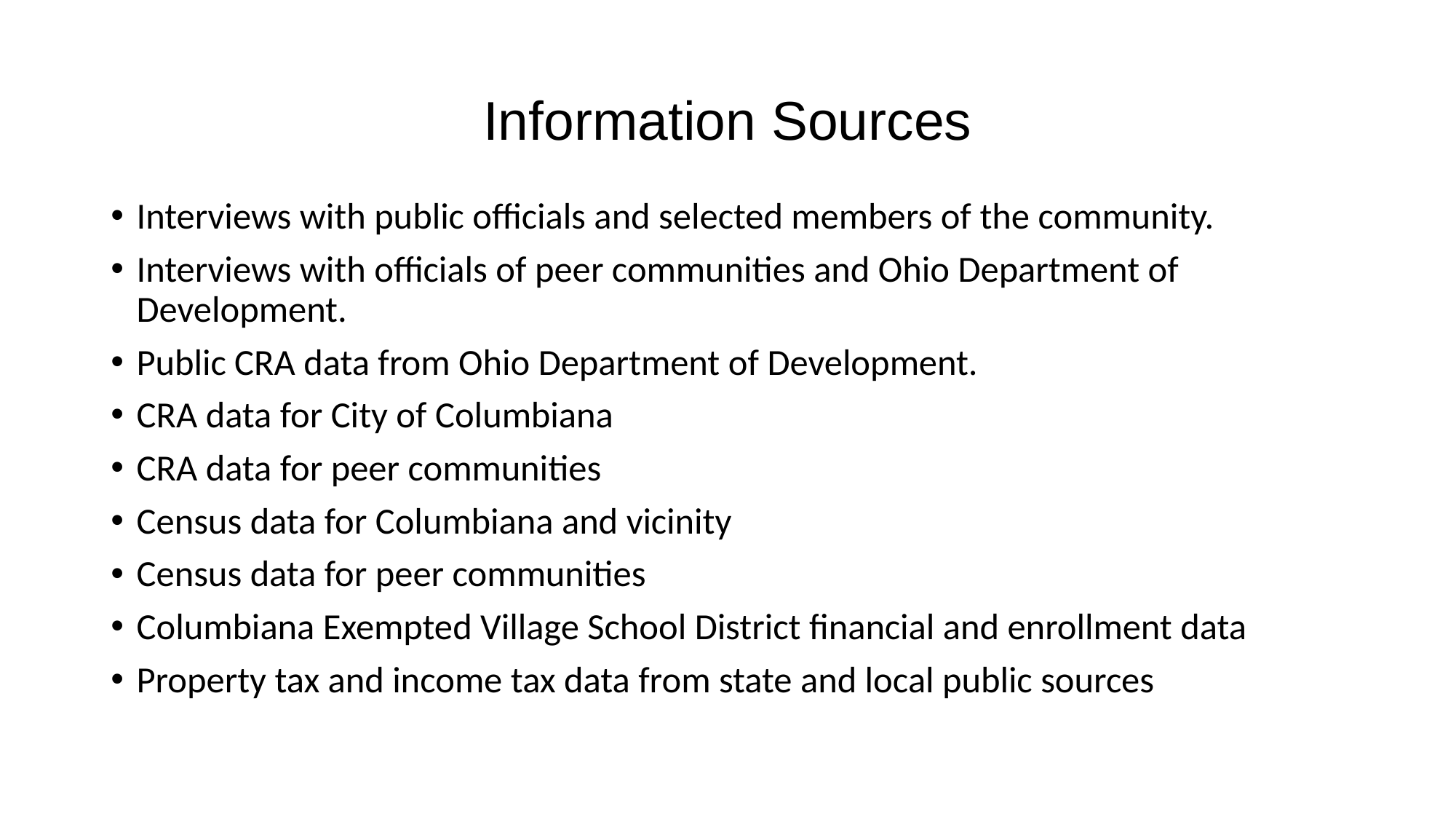

# Information Sources
Interviews with public officials and selected members of the community.
Interviews with officials of peer communities and Ohio Department of Development.
Public CRA data from Ohio Department of Development.
CRA data for City of Columbiana
CRA data for peer communities
Census data for Columbiana and vicinity
Census data for peer communities
Columbiana Exempted Village School District financial and enrollment data
Property tax and income tax data from state and local public sources